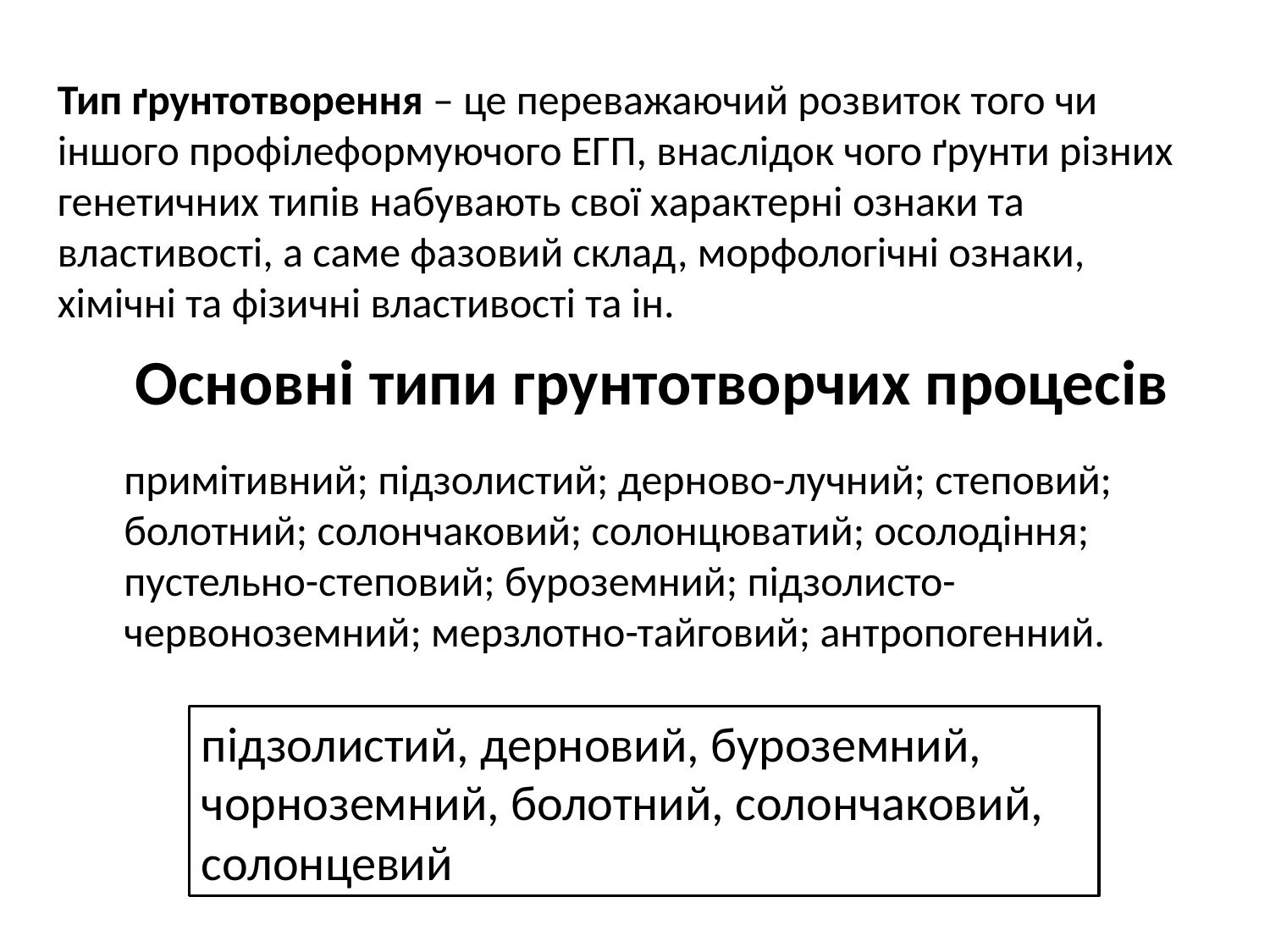

Тип ґрунтотворення – це переважаючий розвиток того чи іншого профілеформуючого ЕГП, внаслідок чого ґрунти різних генетичних типів набувають свої характерні ознаки та властивості, а саме фазовий склад, морфологічні ознаки, хімічні та фізичні властивості та ін.
Основні типи грунтотворчих процесів
примітивний; підзолистий; дерново-лучний; степовий; болотний; солончаковий; солонцюватий; осолодіння; пустельно-степовий; буроземний; підзолисто-червоноземний; мерзлотно-тайговий; антропогенний.
підзолистий, дерновий, буроземний, чорноземний, болотний, солончаковий, солонцевий